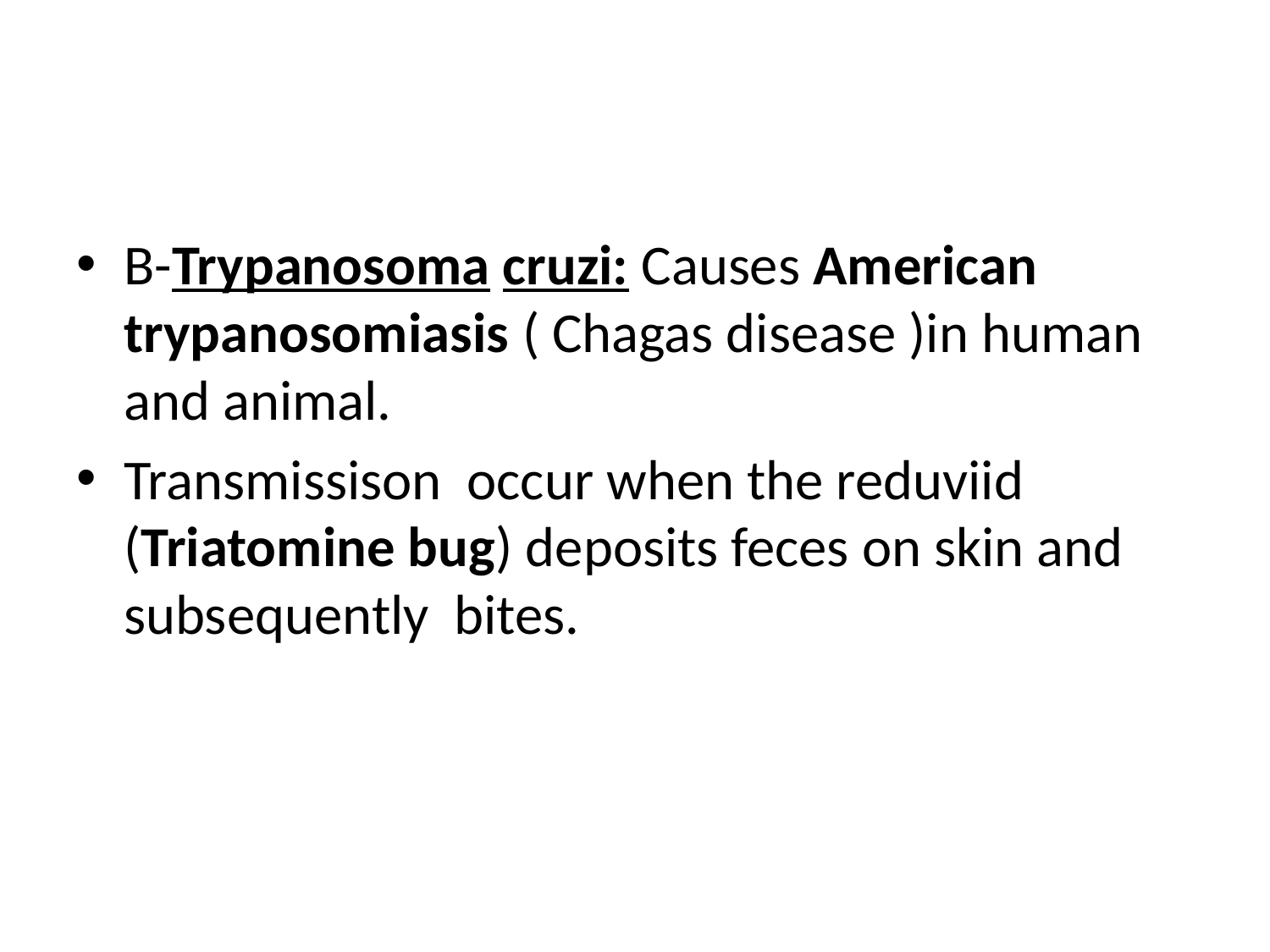

#
B-Trypanosoma cruzi: Causes American trypanosomiasis ( Chagas disease )in human and animal.
Transmissison  occur when the reduviid (Triatomine bug) deposits feces on skin and subsequently  bites.